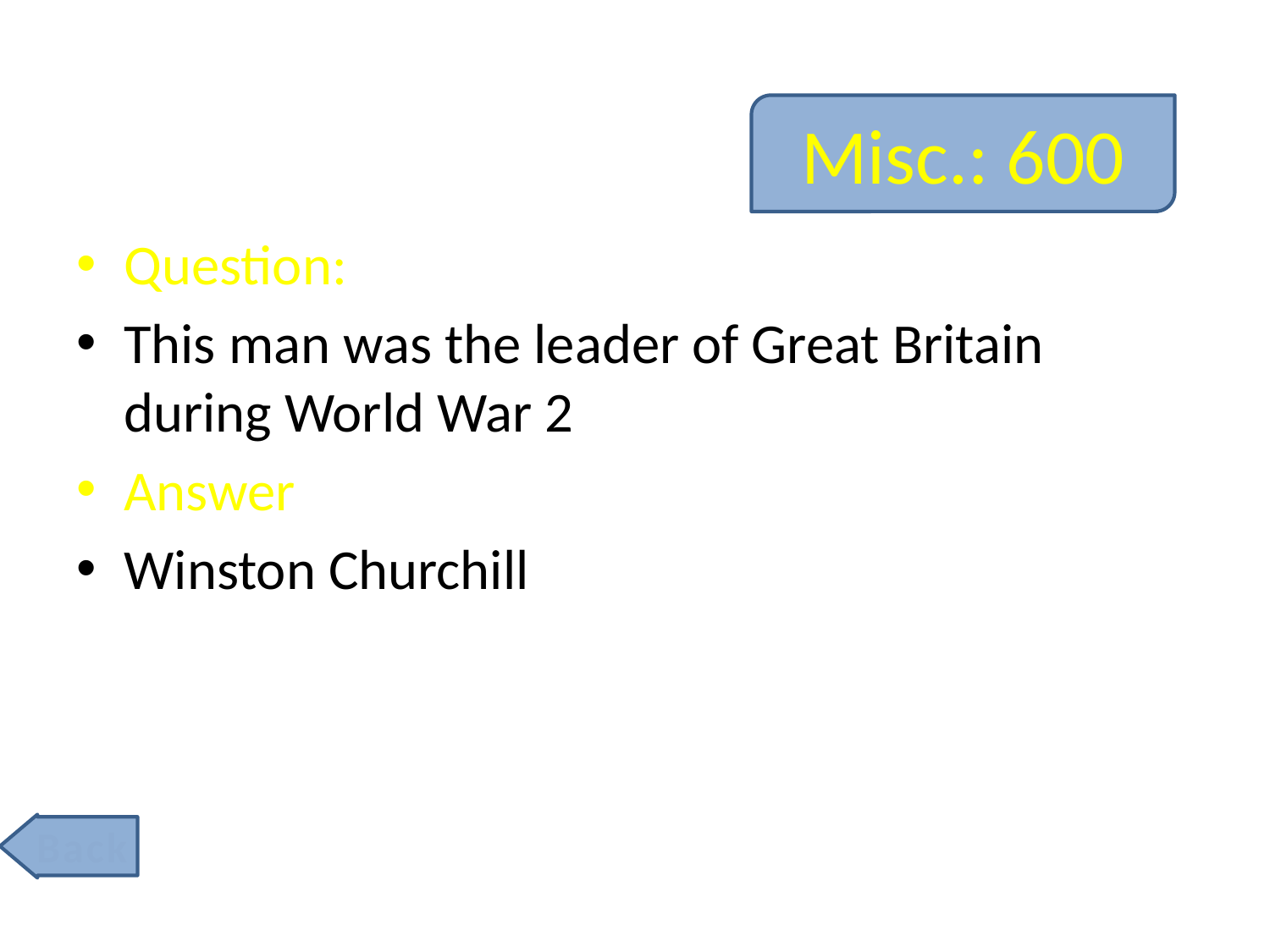

# Misc.: 600

Question:
This man was the leader of Great Britain during World War 2
Answer
Winston Churchill

Back